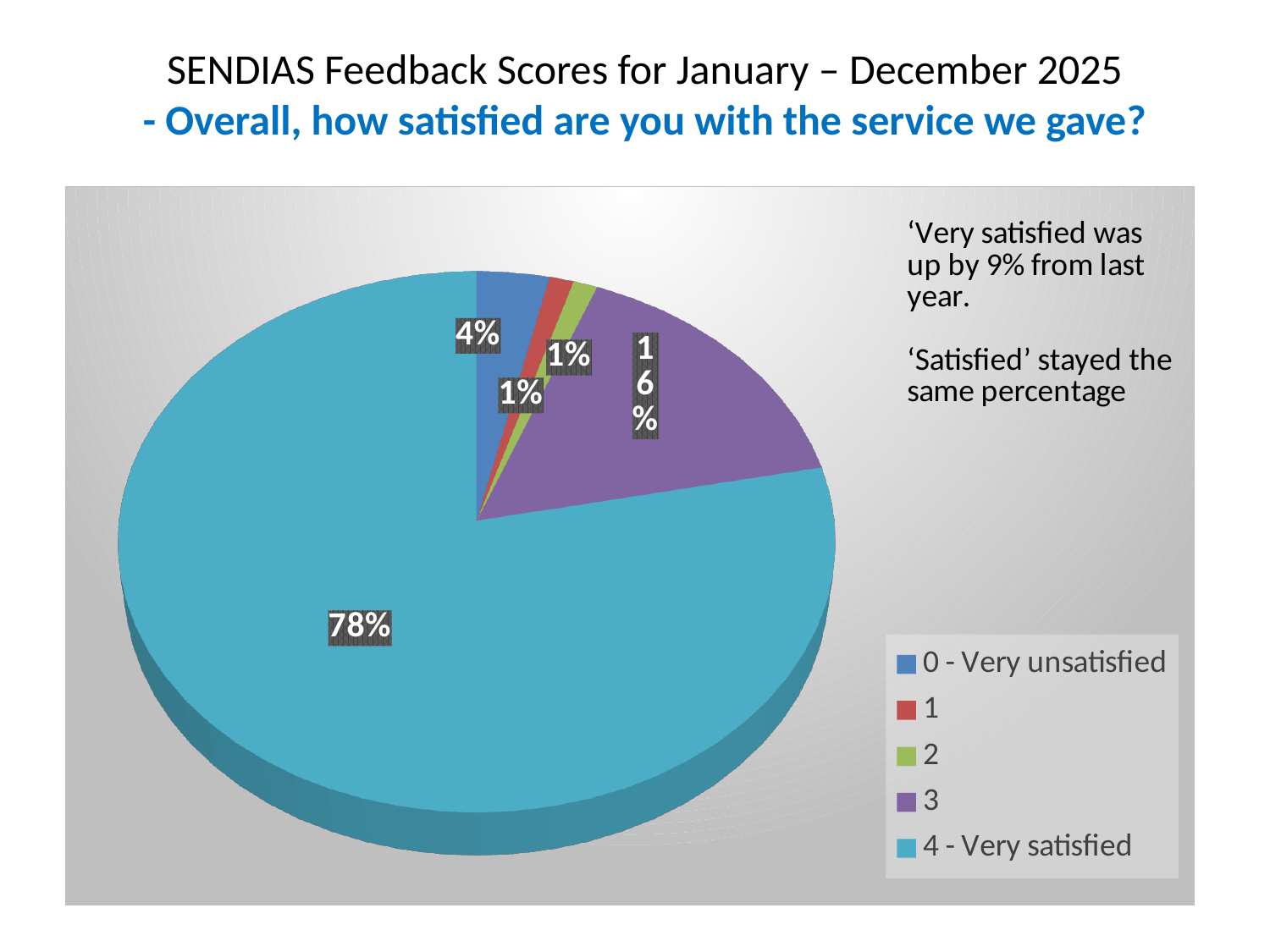

SENDIAS Feedback Scores for January – December 2025
- Overall, how satisfied are you with the service we gave?

[unsupported chart]